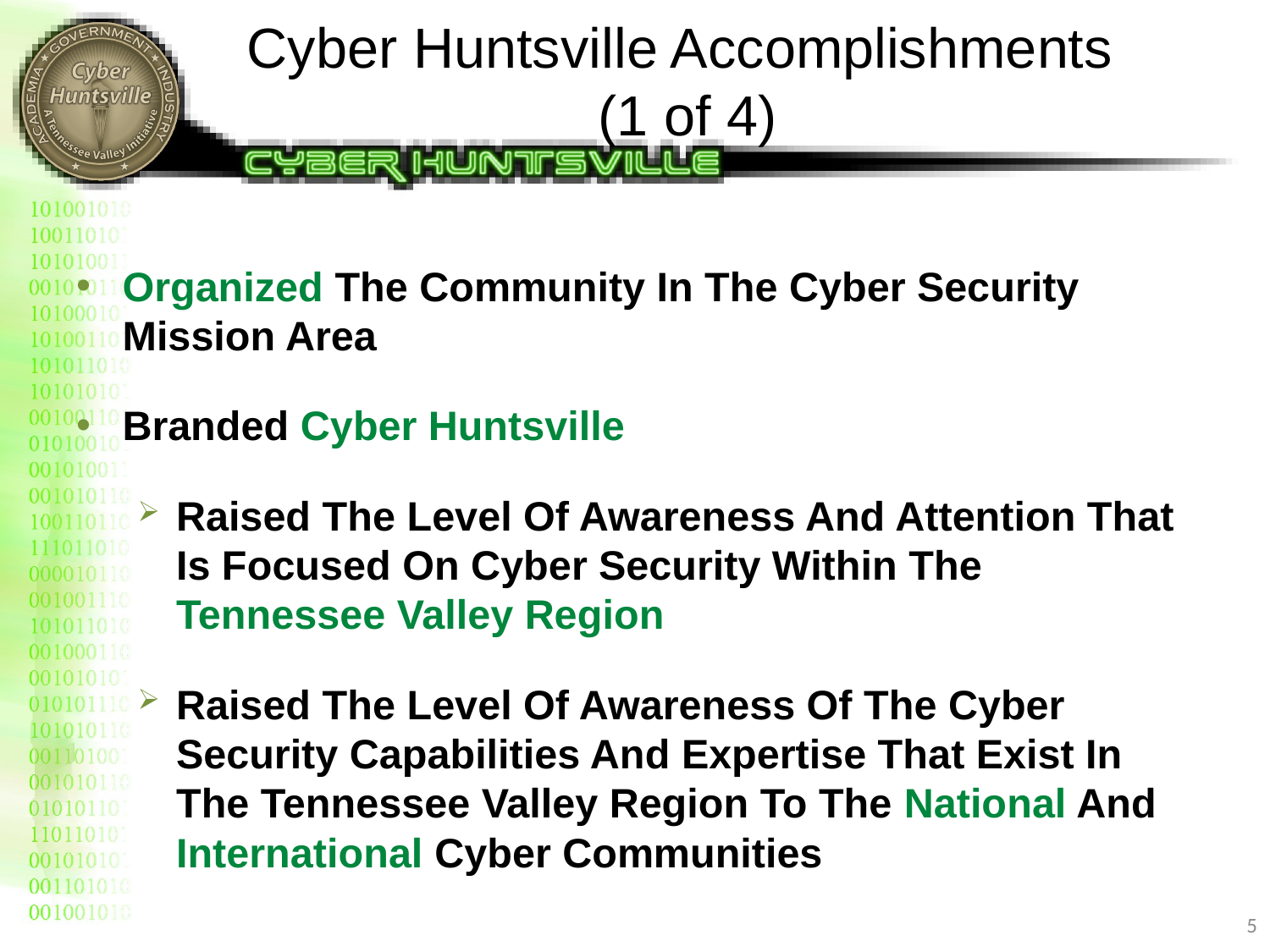

# Cyber Huntsville Accomplishments (1 of 4)
Organized The Community In The Cyber Security Mission Area
Branded Cyber Huntsville
Raised The Level Of Awareness And Attention That Is Focused On Cyber Security Within The Tennessee Valley Region
Raised The Level Of Awareness Of The Cyber Security Capabilities And Expertise That Exist In The Tennessee Valley Region To The National And International Cyber Communities

5